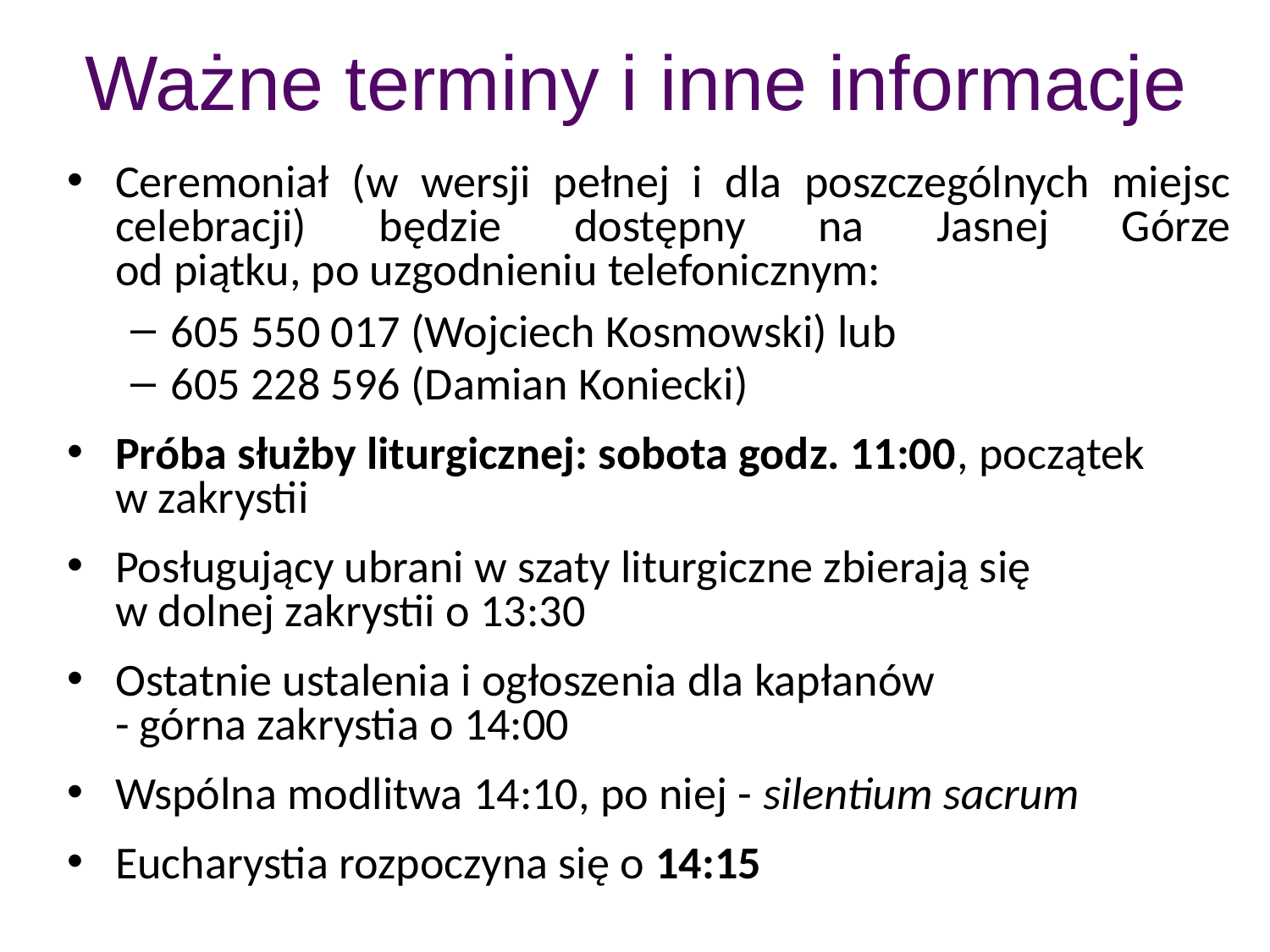

# Ważne terminy i inne informacje
Ceremoniał (w wersji pełnej i dla poszczególnych miejsc celebracji) będzie dostępny na Jasnej Górze
od piątku, po uzgodnieniu telefonicznym:

605 550 017 (Wojciech Kosmowski) lub
605 228 596 (Damian Koniecki)

Próba służby liturgicznej: sobota godz. 11:00, początek
w zakrystii

Posługujący ubrani w szaty liturgiczne zbierają się
w dolnej zakrystii o 13:30

Ostatnie ustalenia i ogłoszenia dla kapłanów
- górna zakrystia o 14:00

Wspólna modlitwa 14:10, po niej - silentium sacrum

Eucharystia rozpoczyna się o 14:15